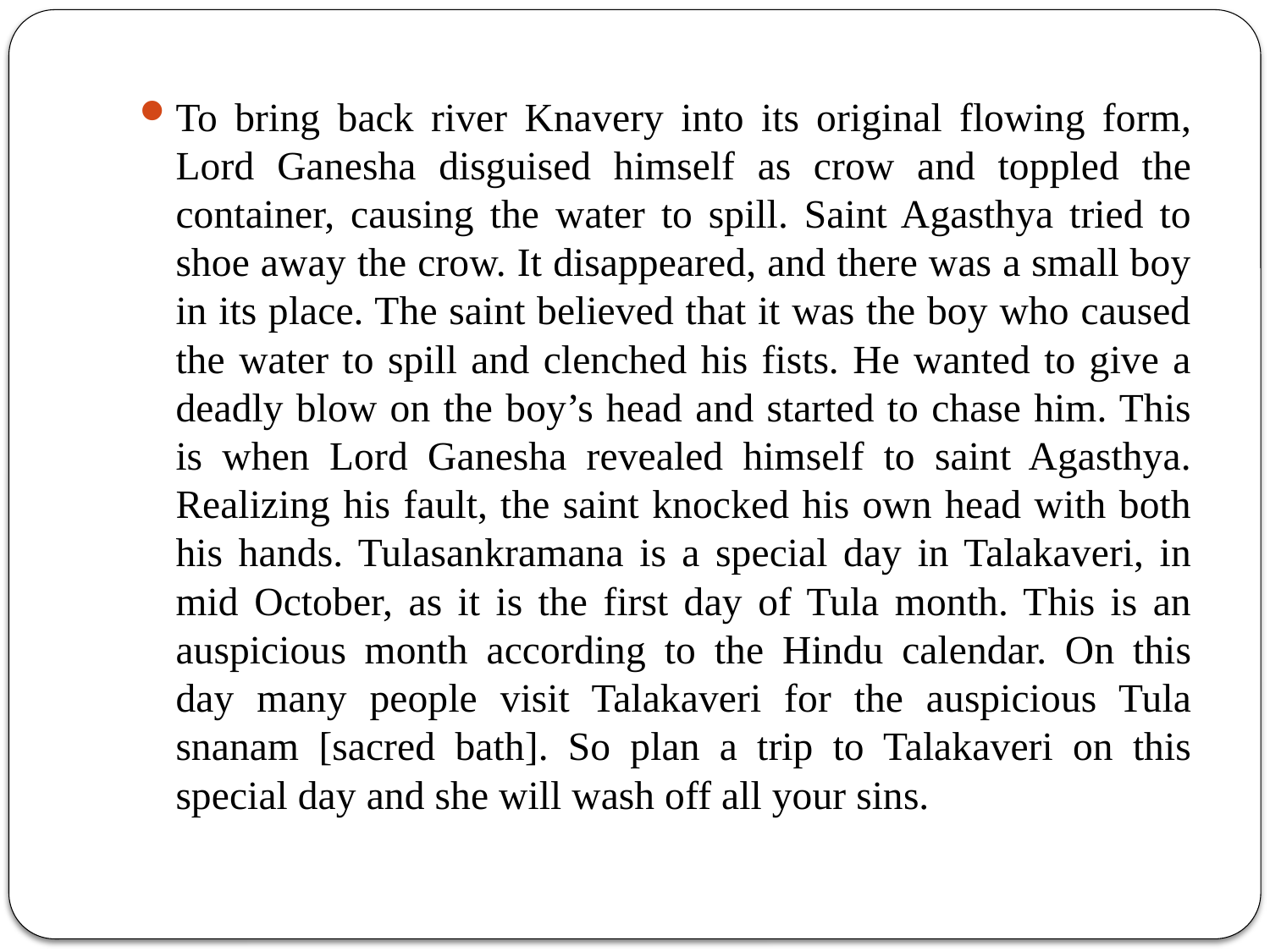

To bring back river Knavery into its original flowing form, Lord Ganesha disguised himself as crow and toppled the container, causing the water to spill. Saint Agasthya tried to shoe away the crow. It disappeared, and there was a small boy in its place. The saint believed that it was the boy who caused the water to spill and clenched his fists. He wanted to give a deadly blow on the boy’s head and started to chase him. This is when Lord Ganesha revealed himself to saint Agasthya. Realizing his fault, the saint knocked his own head with both his hands. Tulasankramana is a special day in Talakaveri, in mid October, as it is the first day of Tula month. This is an auspicious month according to the Hindu calendar. On this day many people visit Talakaveri for the auspicious Tula snanam [sacred bath]. So plan a trip to Talakaveri on this special day and she will wash off all your sins.